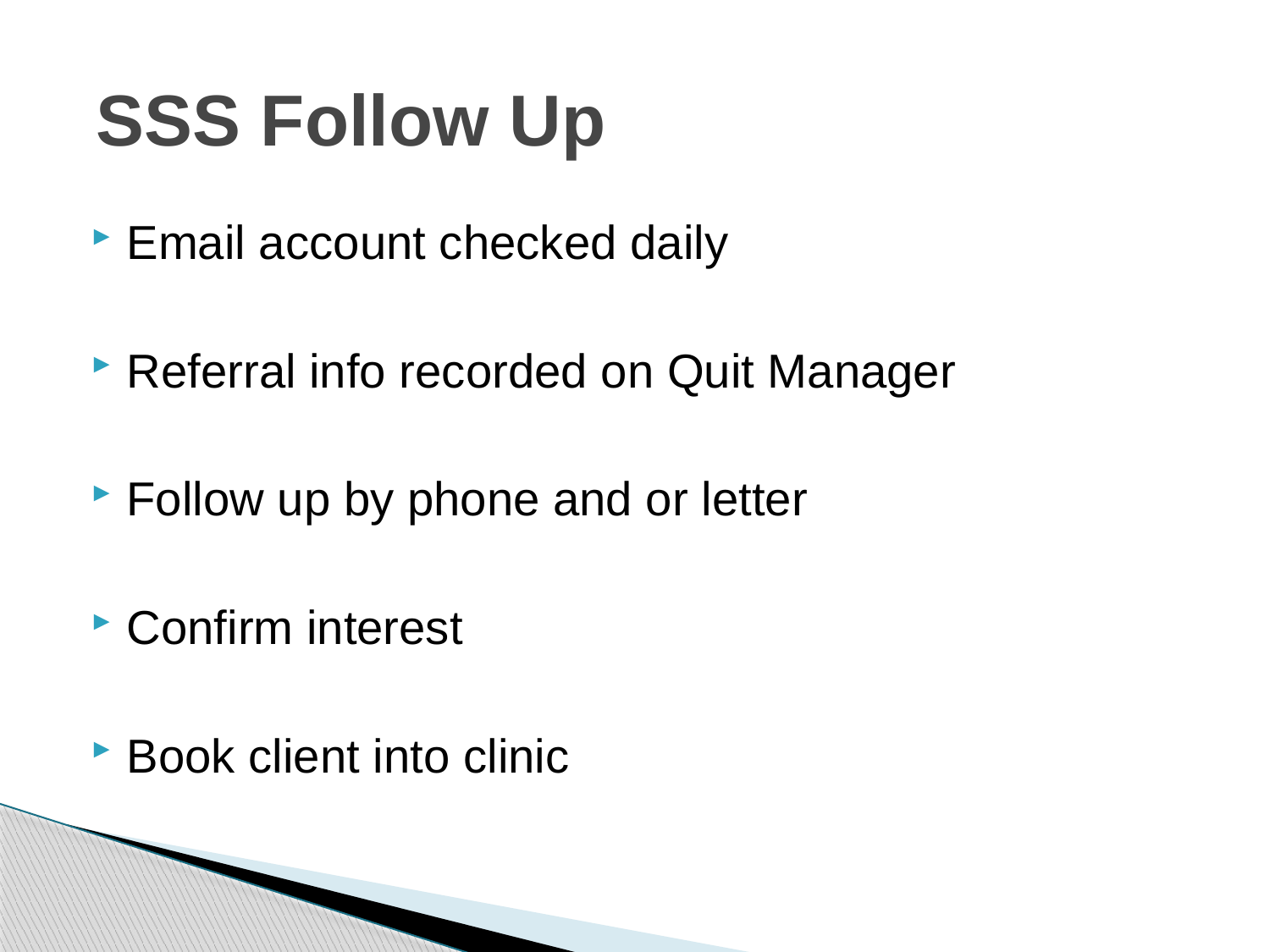

# SSS Follow Up
Email account checked daily

Referral info recorded on Quit Manager

Follow up by phone and or letter

Confirm interest

Book client into clinic